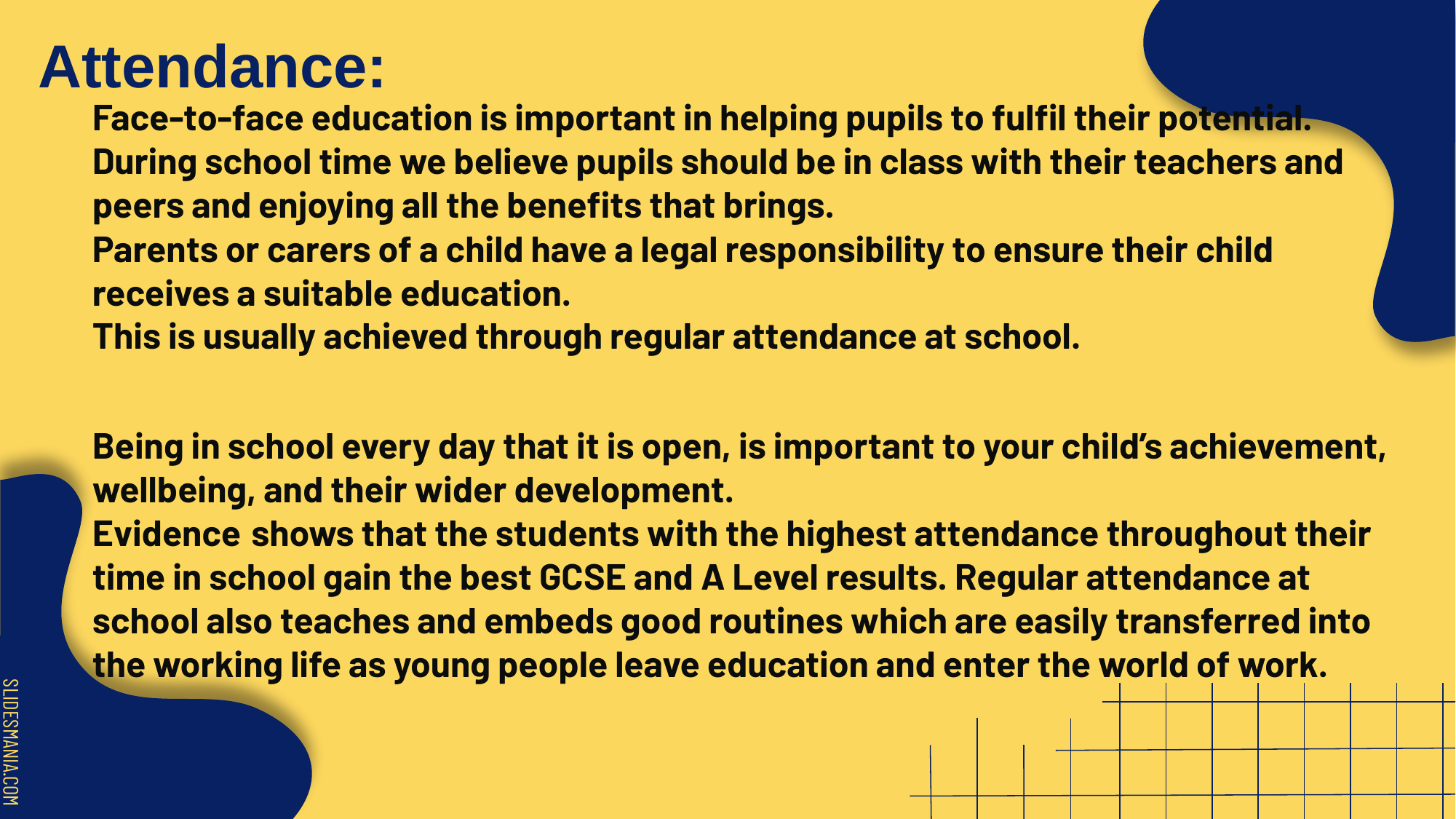

# Attendance:
Face-to-face education is important in helping pupils to fulfil their potential.
During school time we believe pupils should be in class with their teachers and peers and enjoying all the benefits that brings.
Parents or carers of a child have a legal responsibility to ensure their child
receives a suitable education.
This is usually achieved through regular attendance at school.

Being in school every day that it is open, is important to your child’s achievement, wellbeing, and their wider development.
Evidence shows that the students with the highest attendance throughout their time in school gain the best GCSE and A Level results. Regular attendance at school also teaches and embeds good routines which are easily transferred into the working life as young people leave education and enter the world of work.